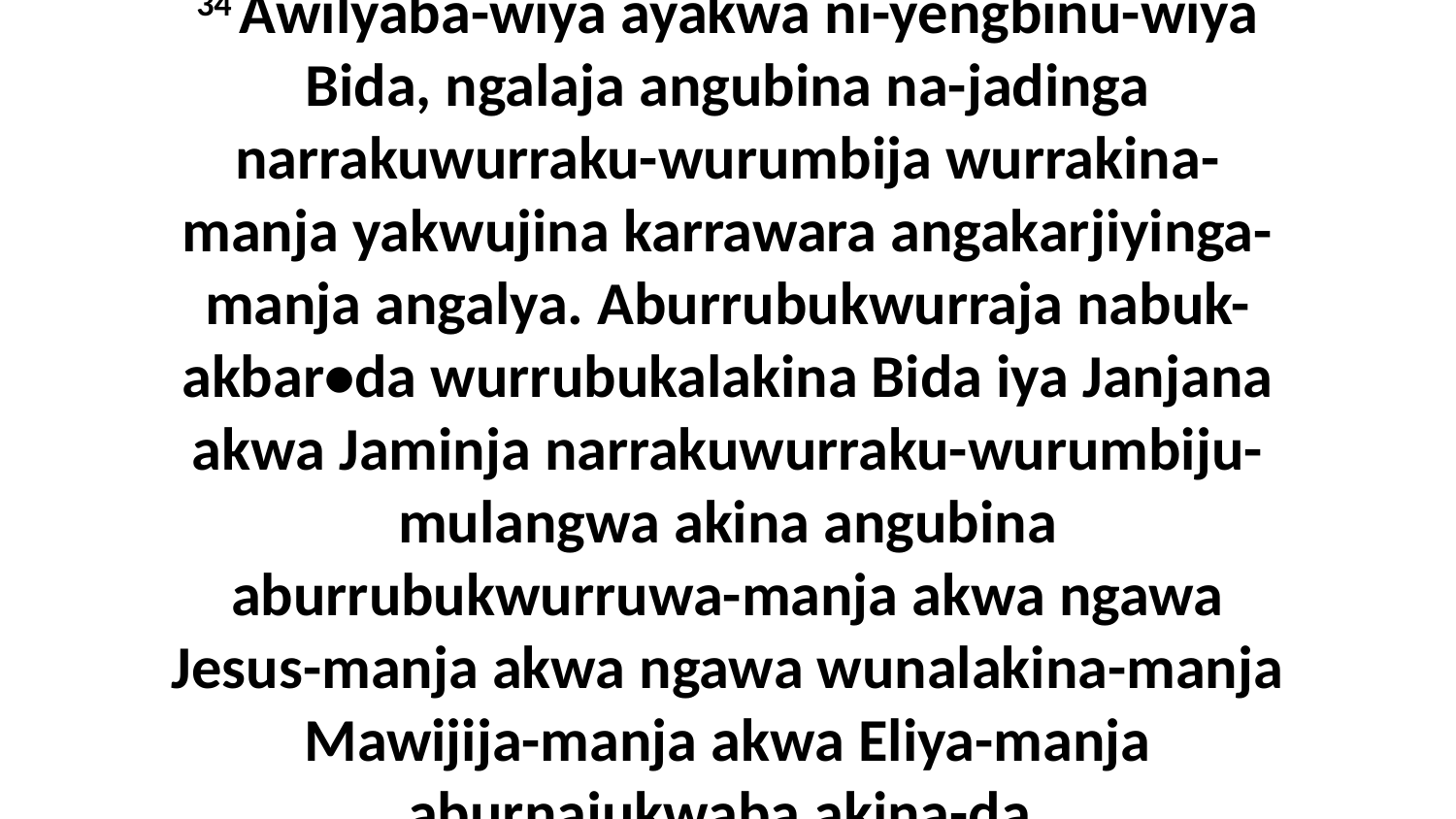

34 Awilyaba-wiya ayakwa ni-yengbinu-wiya Bida, ngalaja angubina na-jadinga narrakuwurraku-wurumbija wurrakina-manja yakwujina karrawara angakarjiyinga-manja angalya. Aburrubukwurraja nabuk-akbar•da wurrubukalakina Bida iya Janjana akwa Jaminja narrakuwurraku-wurumbiju-mulangwa akina angubina aburrubukwurruwa-manja akwa ngawa Jesus-manja akwa ngawa wunalakina-manja Mawijija-manja akwa Eliya-manja aburnajukwaba akina-da.